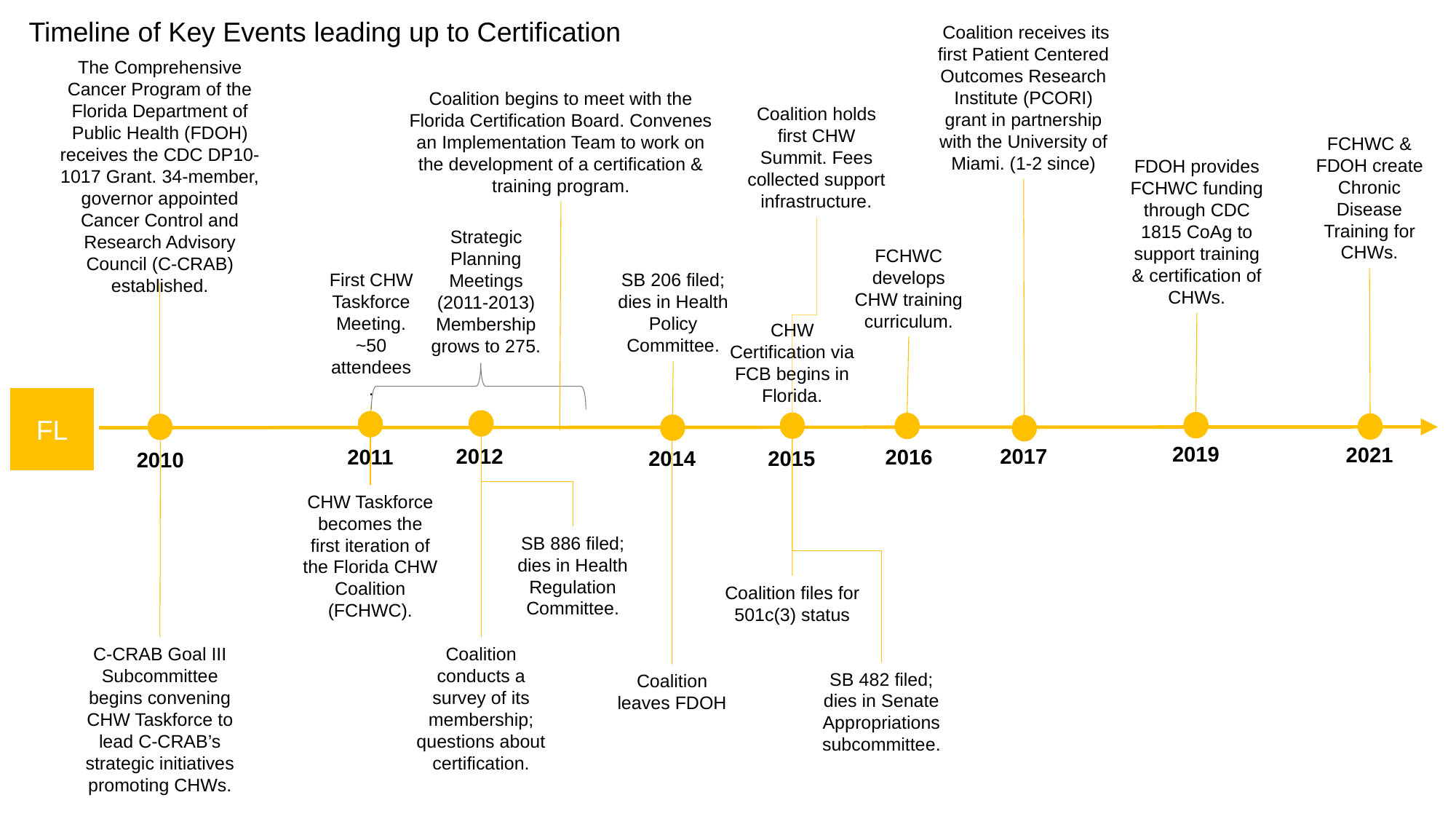

# Timeline of Key Events leading up to Certification
 Coalition receives its first Patient Centered Outcomes Research Institute (PCORI) grant in partnership with the University of Miami. (1-2 since)
The Comprehensive Cancer Program of the Florida Department of Public Health (FDOH) receives the CDC DP10-1017 Grant. 34-member, governor appointed Cancer Control and Research Advisory Council (C-CRAB) established.
Coalition begins to meet with the Florida Certification Board. Convenes an Implementation Team to work on the development of a certification & training program.
Coalition holds first CHW Summit. Fees collected support infrastructure.
FCHWC & FDOH create Chronic Disease Training for CHWs.
FDOH provides FCHWC funding through CDC 1815 CoAg to support training & certification of CHWs.
Strategic Planning Meetings (2011-2013) Membership grows to 275.
FCHWC develops CHW training curriculum.
First CHW Taskforce Meeting. ~50 attendees.
SB 206 filed; dies in Health Policy Committee.

CHW Certification via FCB begins in Florida.
FL

2019
2021
2017
2012
2011
2016
2014
2015
2010
CHW Taskforce becomes the first iteration of the Florida CHW Coalition (FCHWC).
SB 886 filed; dies in Health Regulation Committee.
Coalition files for 501c(3) status
C-CRAB Goal III Subcommittee begins convening CHW Taskforce to lead C-CRAB’s strategic initiatives promoting CHWs.
Coalition conducts a survey of its membership; questions about certification.
SB 482 filed; dies in Senate Appropriations subcommittee.
Coalition leaves FDOH